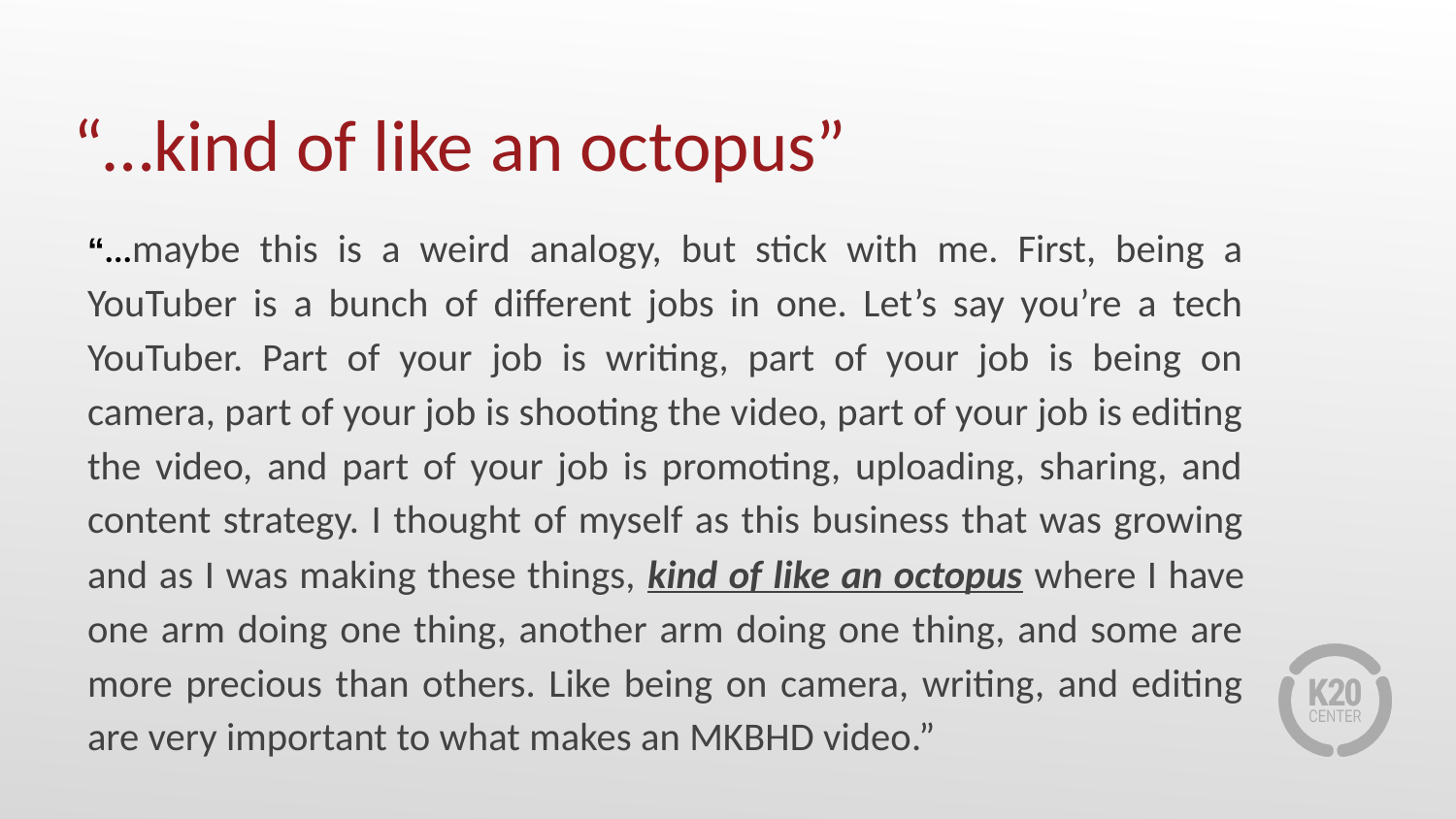

# “…kind of like an octopus”
“...maybe this is a weird analogy, but stick with me. First, being a YouTuber is a bunch of different jobs in one. Let’s say you’re a tech YouTuber. Part of your job is writing, part of your job is being on camera, part of your job is shooting the video, part of your job is editing the video, and part of your job is promoting, uploading, sharing, and content strategy. I thought of myself as this business that was growing and as I was making these things, kind of like an octopus where I have one arm doing one thing, another arm doing one thing, and some are more precious than others. Like being on camera, writing, and editing are very important to what makes an MKBHD video.”